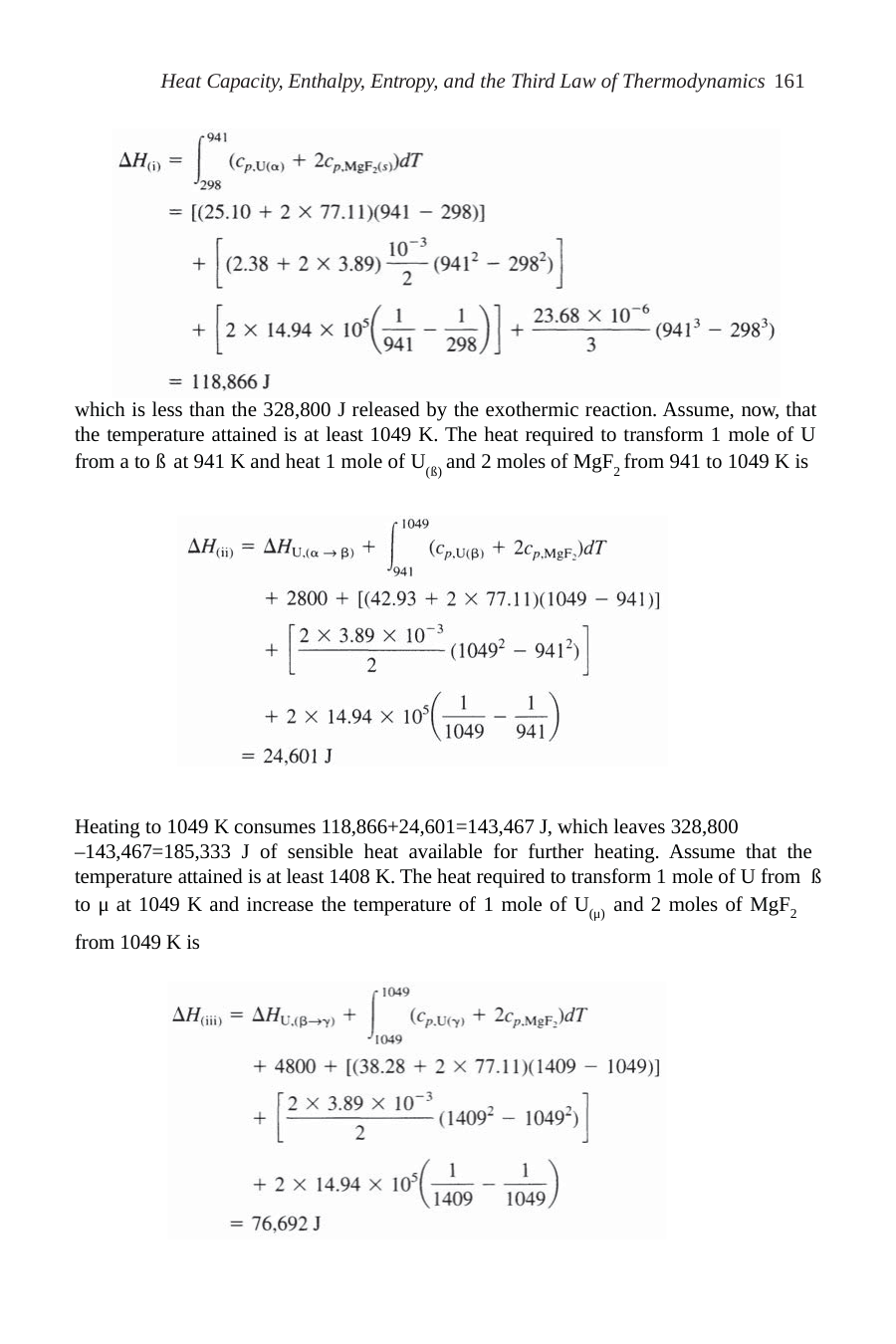

Heat Capacity, Enthalpy, Entropy, and the Third Law of Thermodynamics 161

which is less than the 328,800 J released by the exothermic reaction. Assume, now, that  the temperature attained is at least 1049 K. The heat required to transform 1 mole of U  from a to ß at 941 K and heat 1 mole of U(ß) and 2 moles of MgF2 from 941 to 1049 K is

Heating to 1049 K consumes 118,866+24,601=143,467 J, which leaves 328,800
–143,467=185,333 J of sensible heat available for further heating. Assume that the  temperature attained is at least 1408 K. The heat required to transform 1 mole of U from  ß to μ at 1049 K and increase the temperature of 1 mole of U(μ) and 2 moles of MgF2
from 1049 K is